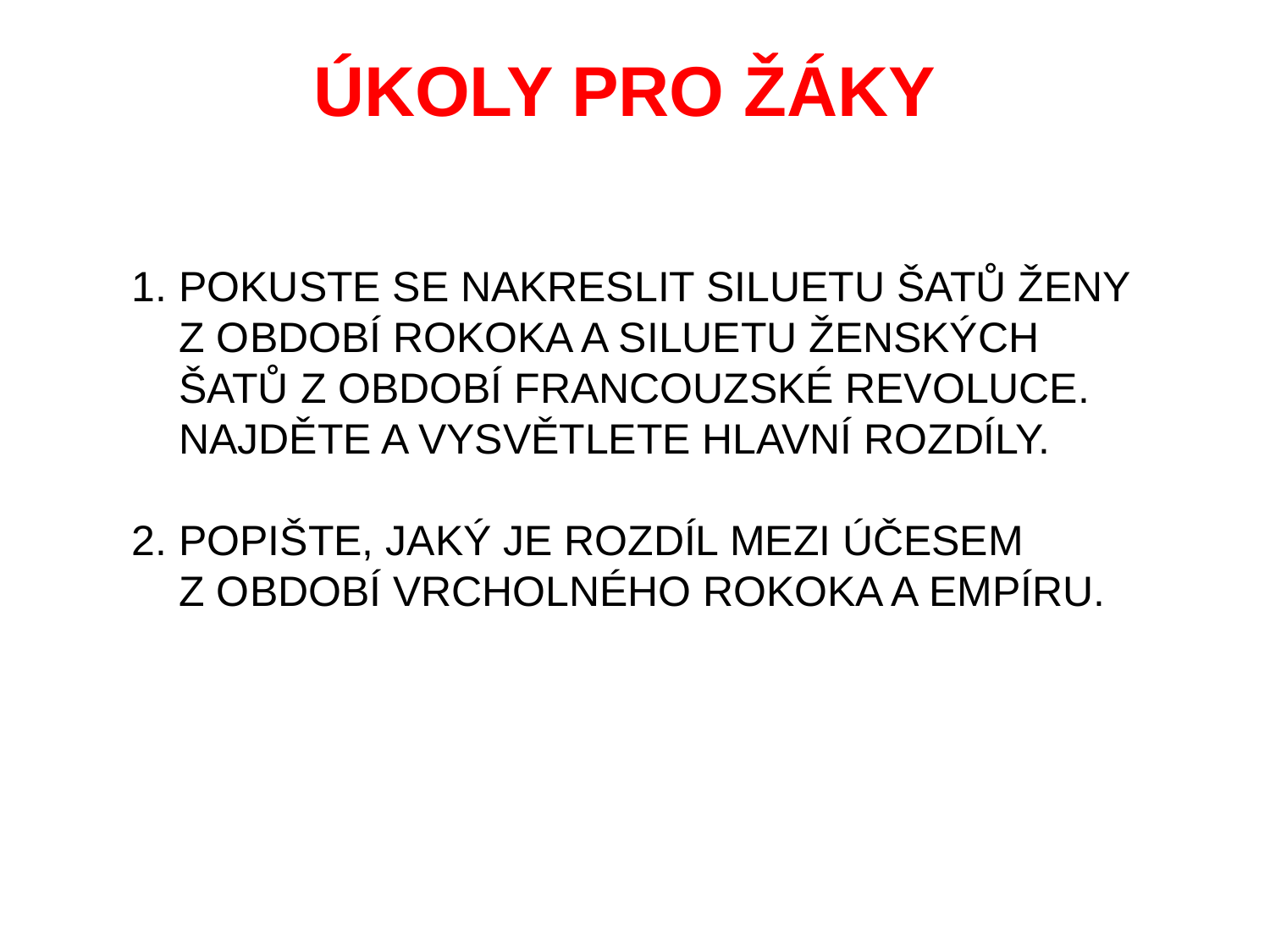

ÚKOLY PRO ŽÁKY

POKUSTE SE NAKRESLIT SILUETU ŠATŮ ŽENY Z OBDOBÍ ROKOKA A SILUETU ŽENSKÝCH ŠATŮ Z OBDOBÍ FRANCOUZSKÉ REVOLUCE. NAJDĚTE A VYSVĚTLETE HLAVNÍ ROZDÍLY.

POPIŠTE, JAKÝ JE ROZDÍL MEZI ÚČESEM
Z OBDOBÍ VRCHOLNÉHO ROKOKA A EMPÍRU.